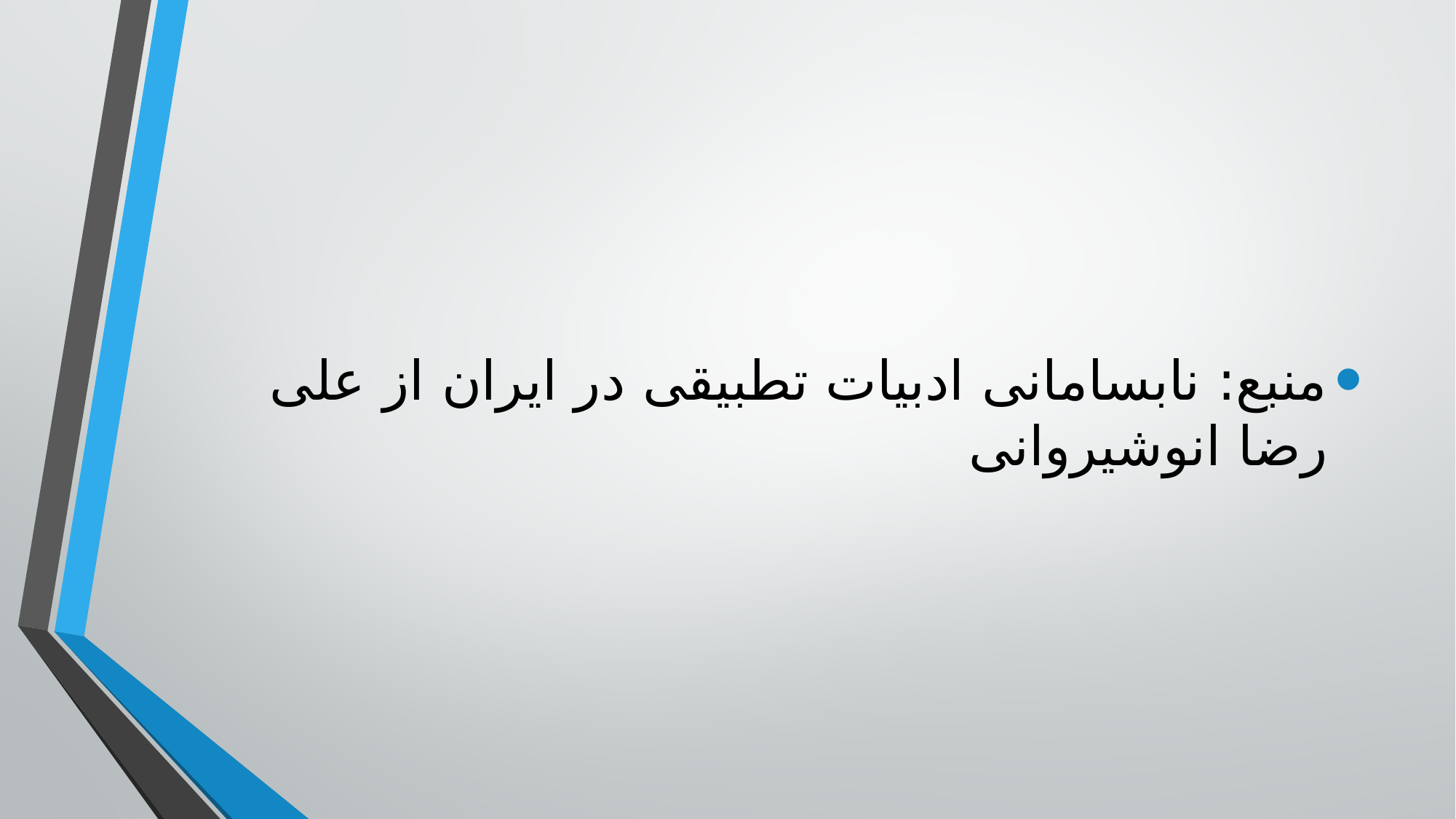

منبع: نابسامانی ادبیات تطبیقی در ایران از علی رضا انوشیروانی